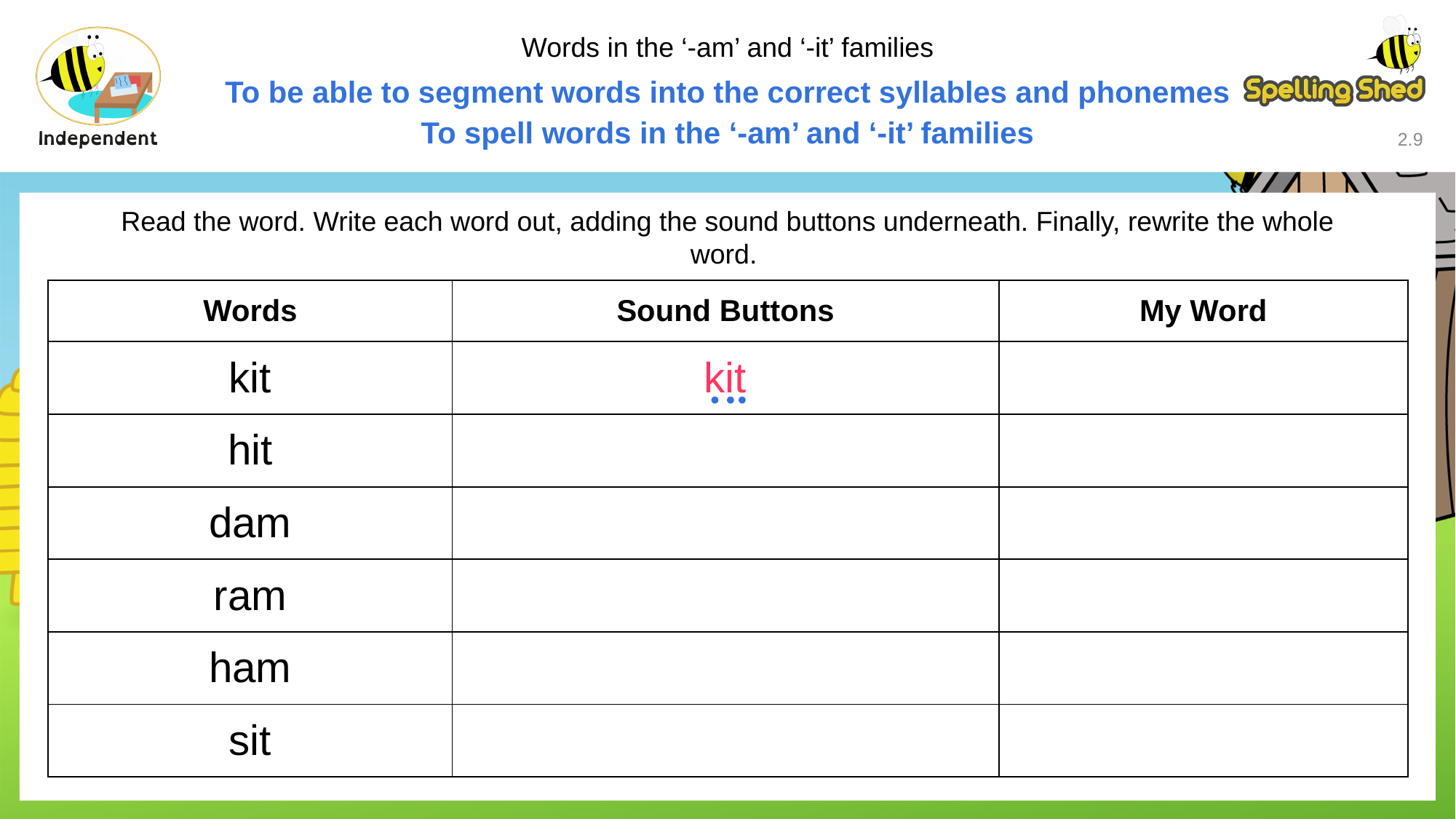

Words in the ‘-am’ and ‘-it’ families
To be able to segment words into the correct syllables and phonemes
To spell words in the ‘-am’ and ‘-it’ families
2.9
Read the word. Write each word out, adding the sound buttons underneath. Finally, rewrite the whole word.
| Words | Sound Buttons | My Word |
| --- | --- | --- |
| kit | kit |  |
| hit |  |  |
| dam |  |  |
| ram |  |  |
| ham |  |  |
| sit |  |  |